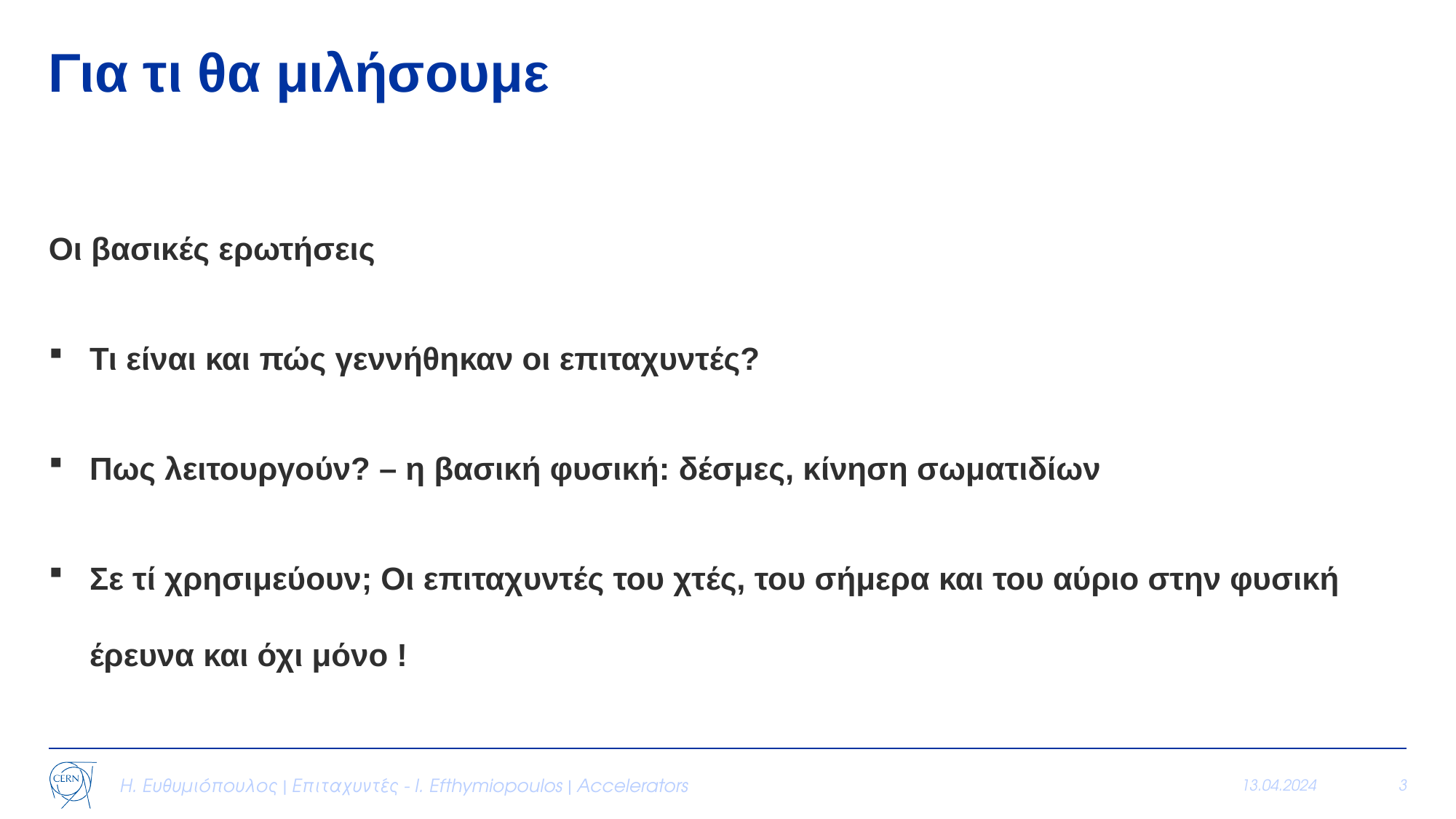

# Για τι θα μιλήσουμε
Οι βασικές ερωτήσεις
Τι είναι και πώς γεννήθηκαν οι επιταχυντές?
Πως λειτουργούν? – η βασική φυσική: δέσμες, κίνηση σωματιδίων
Σε τί χρησιμεύουν; Οι επιταχυντές του χτές, του σήμερα και του αύριο στην φυσική έρευνα και όχι μόνο !
Η. Ευθυμιόπουλος | Επιταχυντές - Ι. Efthymiopoulos | Accelerators
13.04.2024
3